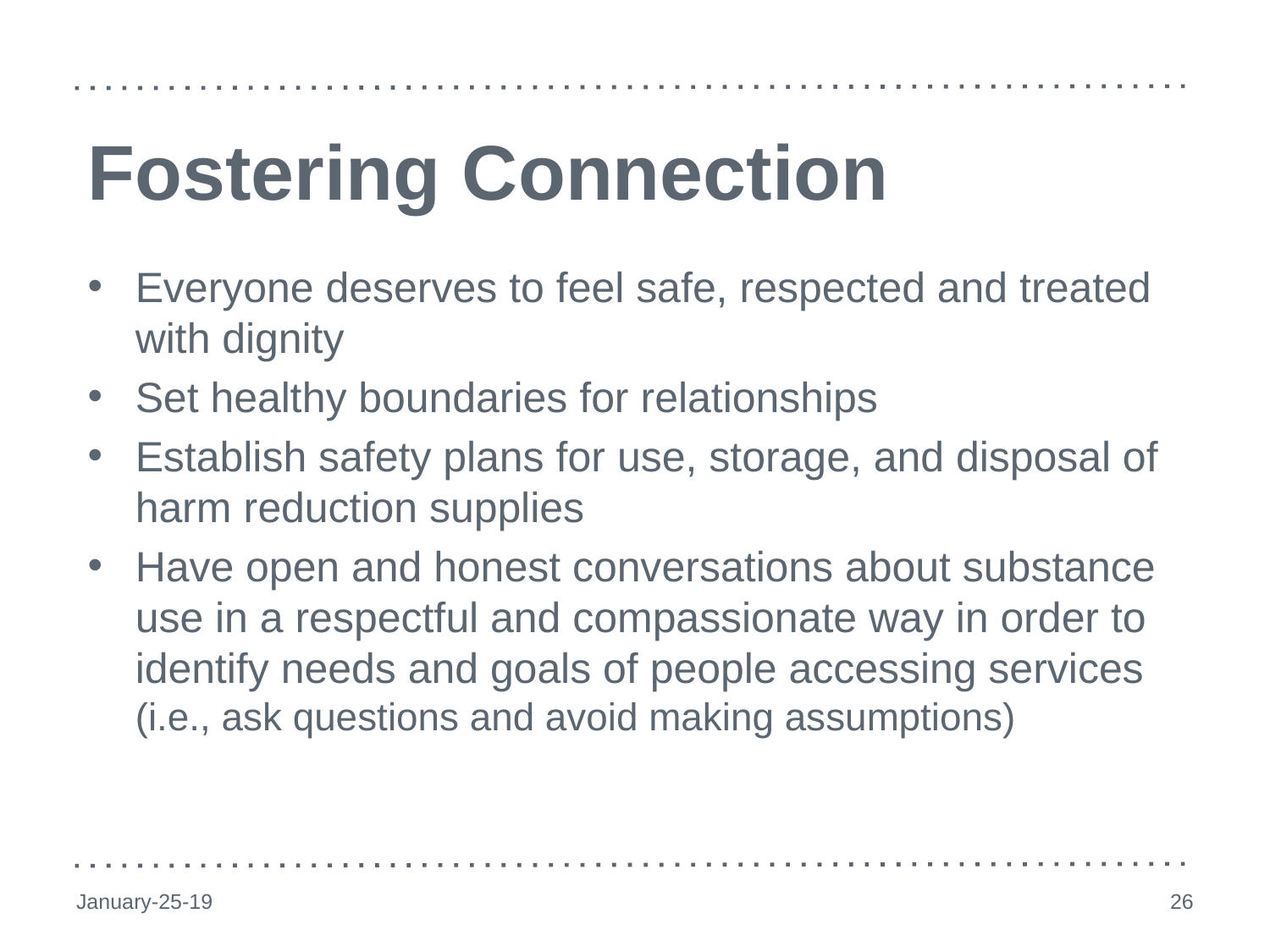

# Fostering Connection
Everyone deserves to feel safe, respected and treated with dignity
Set healthy boundaries for relationships
Establish safety plans for use, storage, and disposal of harm reduction supplies
Have open and honest conversations about substance use in a respectful and compassionate way in order to identify needs and goals of people accessing services (i.e., ask questions and avoid making assumptions)

January-25-19
26